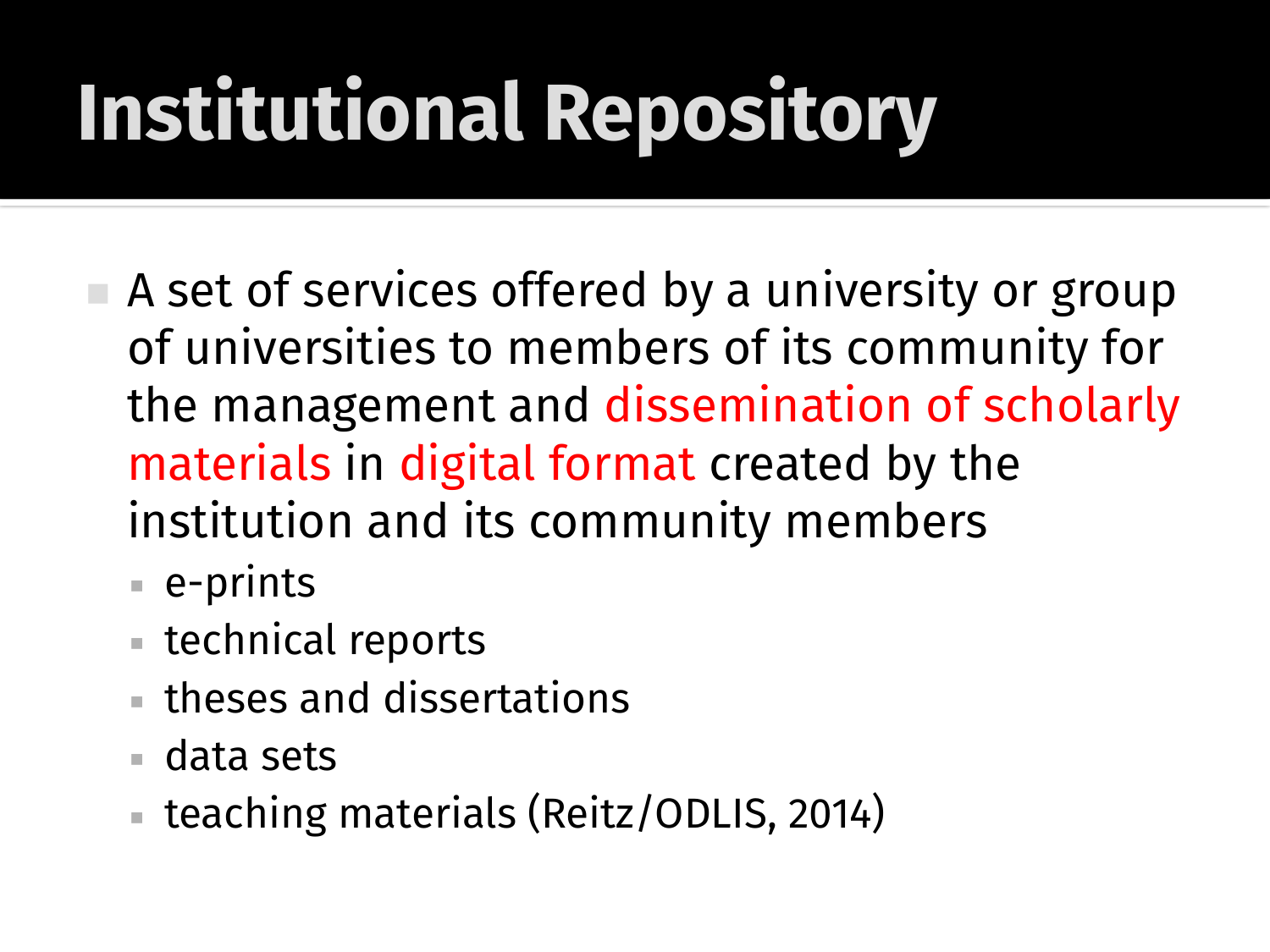

# Institutional Repository
A set of services offered by a university or group of universities to members of its community for the management and dissemination of scholarly materials in digital format created by the institution and its community members
e-prints
technical reports
theses and dissertations
data sets
teaching materials (Reitz/ODLIS, 2014)